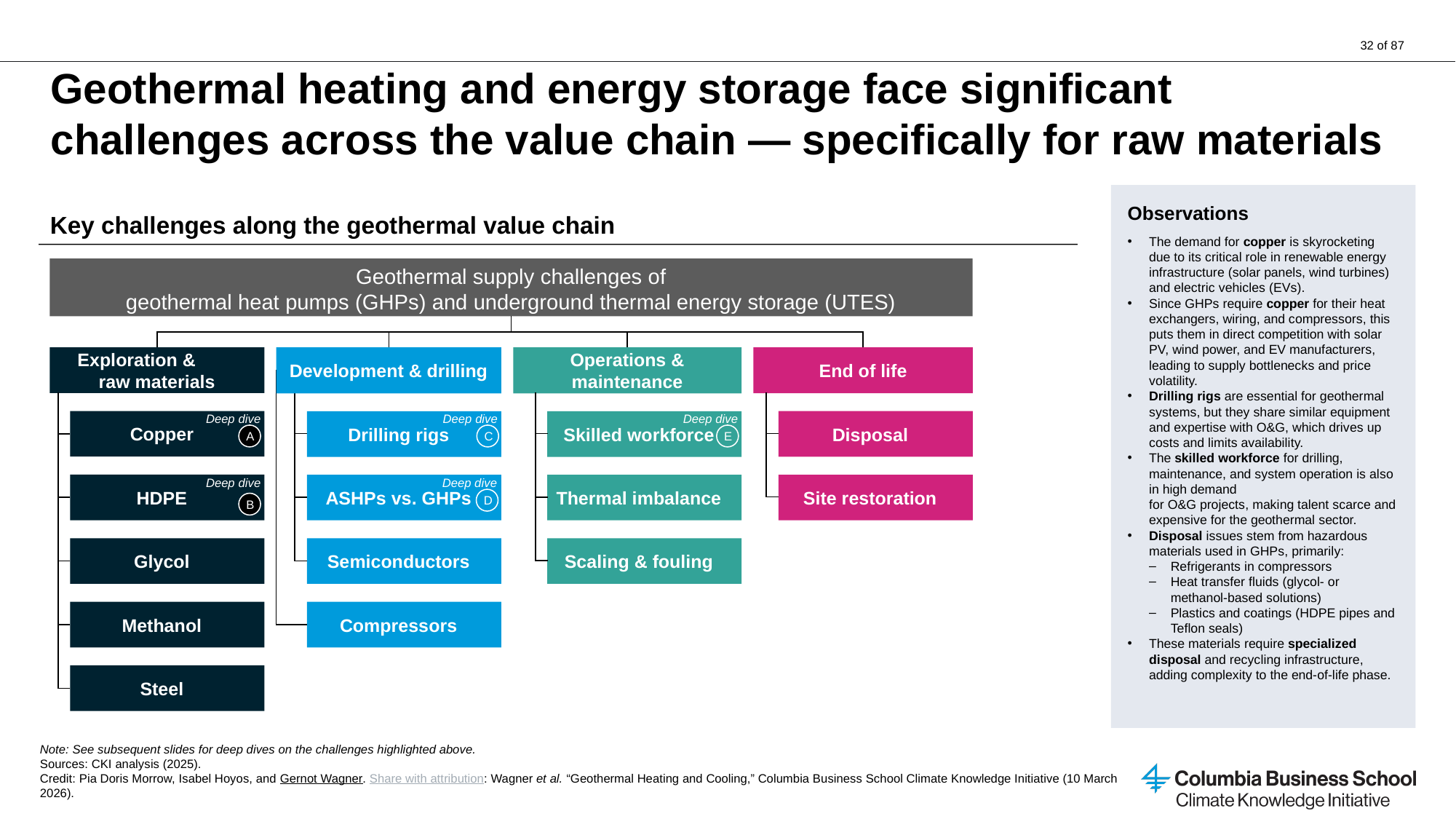

# Geothermal heating and energy storage face significant challenges across the value chain — specifically for raw materials
Key challenges along the geothermal value chain
Observations
The demand for copper is skyrocketing due to its critical role in renewable energy infrastructure (solar panels, wind turbines) and electric vehicles (EVs).
Since GHPs require copper for their heat exchangers, wiring, and compressors, this puts them in direct competition with solar PV, wind power, and EV manufacturers, leading to supply bottlenecks and price volatility.
Drilling rigs are essential for geothermal systems, but they share similar equipment and expertise with O&G, which drives up costs and limits availability.
The skilled workforce for drilling, maintenance, and system operation is also in high demand 
for O&G projects, making talent scarce and expensive for the geothermal sector.
Disposal issues stem from hazardous materials used in GHPs, primarily:
Refrigerants in compressors
Heat transfer fluids (glycol- or methanol-based solutions)
Plastics and coatings (HDPE pipes and Teflon seals)
These materials require specialized disposal and recycling infrastructure, adding complexity to the end-of-life phase.

Geothermal supply challenges of
geothermal heat pumps (GHPs) and underground thermal energy storage (UTES)
Development & drilling
Operations & maintenance
Exploration &         raw materials
End of life
Deep dive
Deep dive
Deep dive
Copper
Disposal
Drilling rigs
Skilled workforce
A
C
E
Deep dive
Deep dive
HDPE
ASHPs vs. GHPs
Thermal imbalance
Site restoration
D
B
Glycol
Semiconductors
Scaling & fouling
Methanol
Compressors
Steel
Note: See subsequent slides for deep dives on the challenges highlighted above.
Sources: CKI analysis (2025).
Credit: Pia Doris Morrow, Isabel Hoyos, and Gernot Wagner. Share with attribution: Wagner et al. “Geothermal Heating and Cooling,” Columbia Business School Climate Knowledge Initiative (10 March 2026).